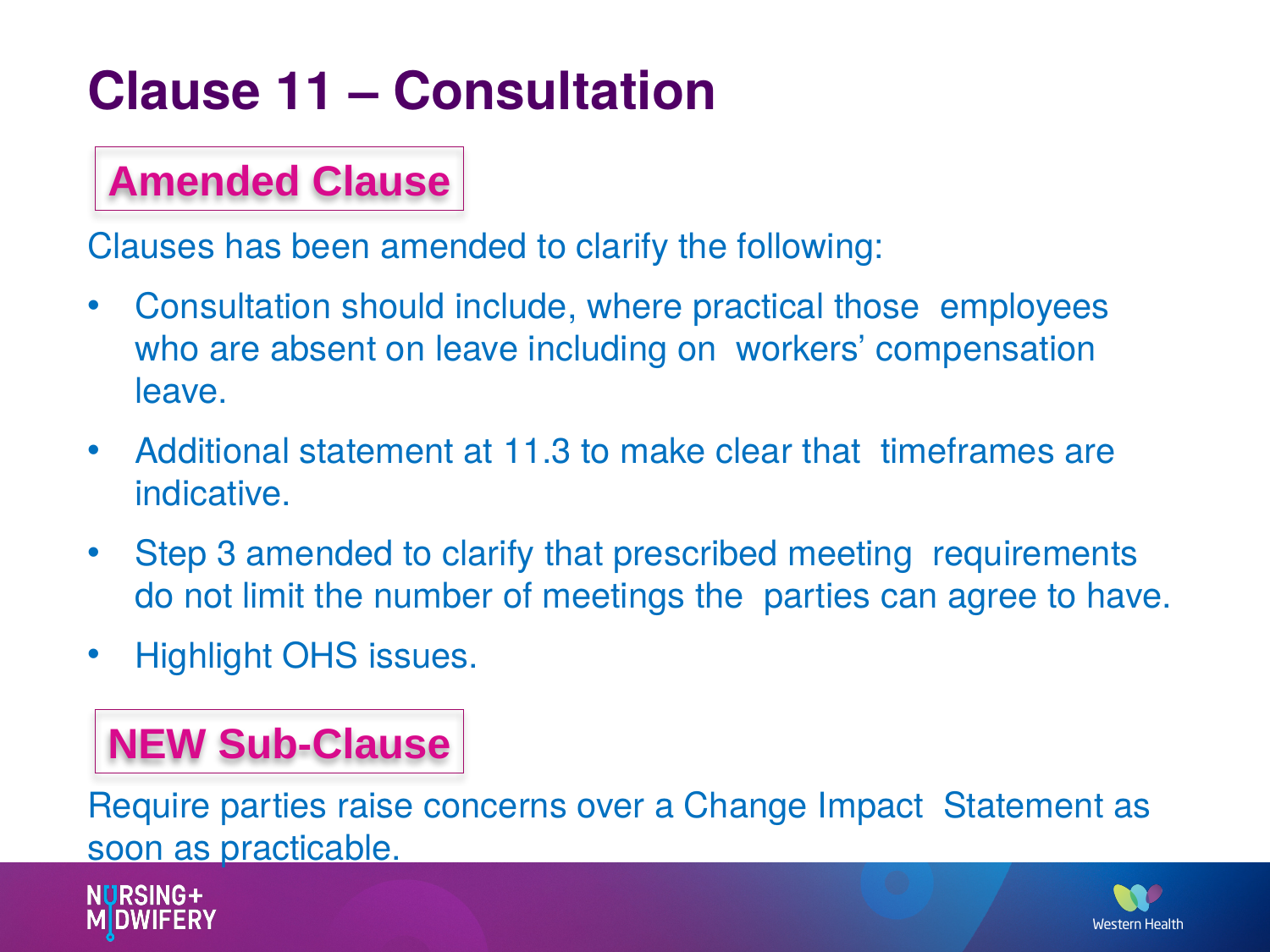

# Clause 11 – Consultation
Amended Clause
Clauses has been amended to clarify the following:
Consultation should include, where practical those  employees who are absent on leave including on  workers’ compensation leave.
Additional statement at 11.3 to make clear that  timeframes are indicative.
Step 3 amended to clarify that prescribed meeting  requirements do not limit the number of meetings the  parties can agree to have.
Highlight OHS issues.

Require parties raise concerns over a Change Impact  Statement as soon as practicable.

NEW Sub-Clause